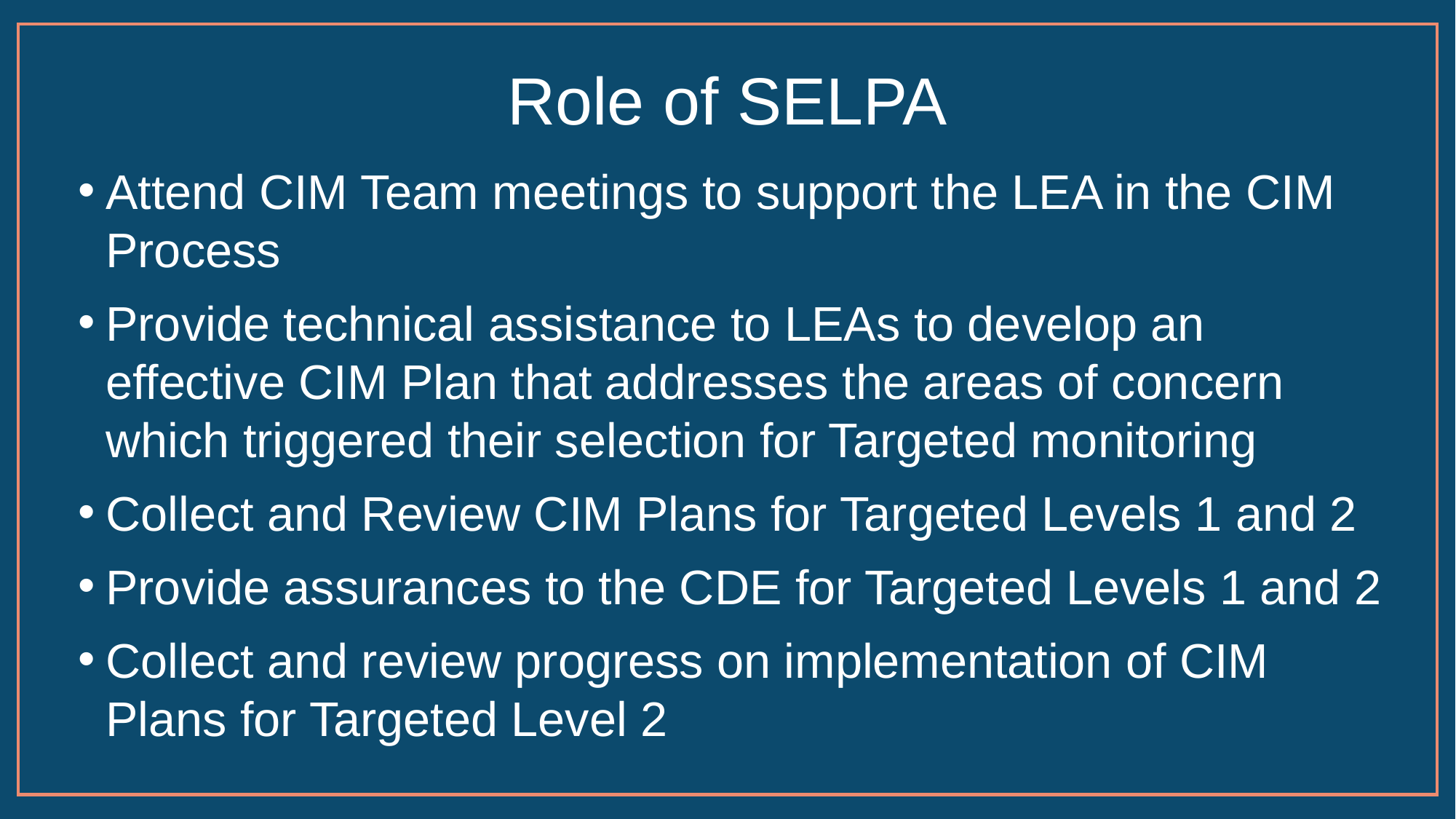

# Role of SELPA
Attend CIM Team meetings to support the LEA in the CIM Process
Provide technical assistance to LEAs to develop an effective CIM Plan that addresses the areas of concern which triggered their selection for Targeted monitoring
Collect and Review CIM Plans for Targeted Levels 1 and 2
Provide assurances to the CDE for Targeted Levels 1 and 2
Collect and review progress on implementation of CIM Plans for Targeted Level 2